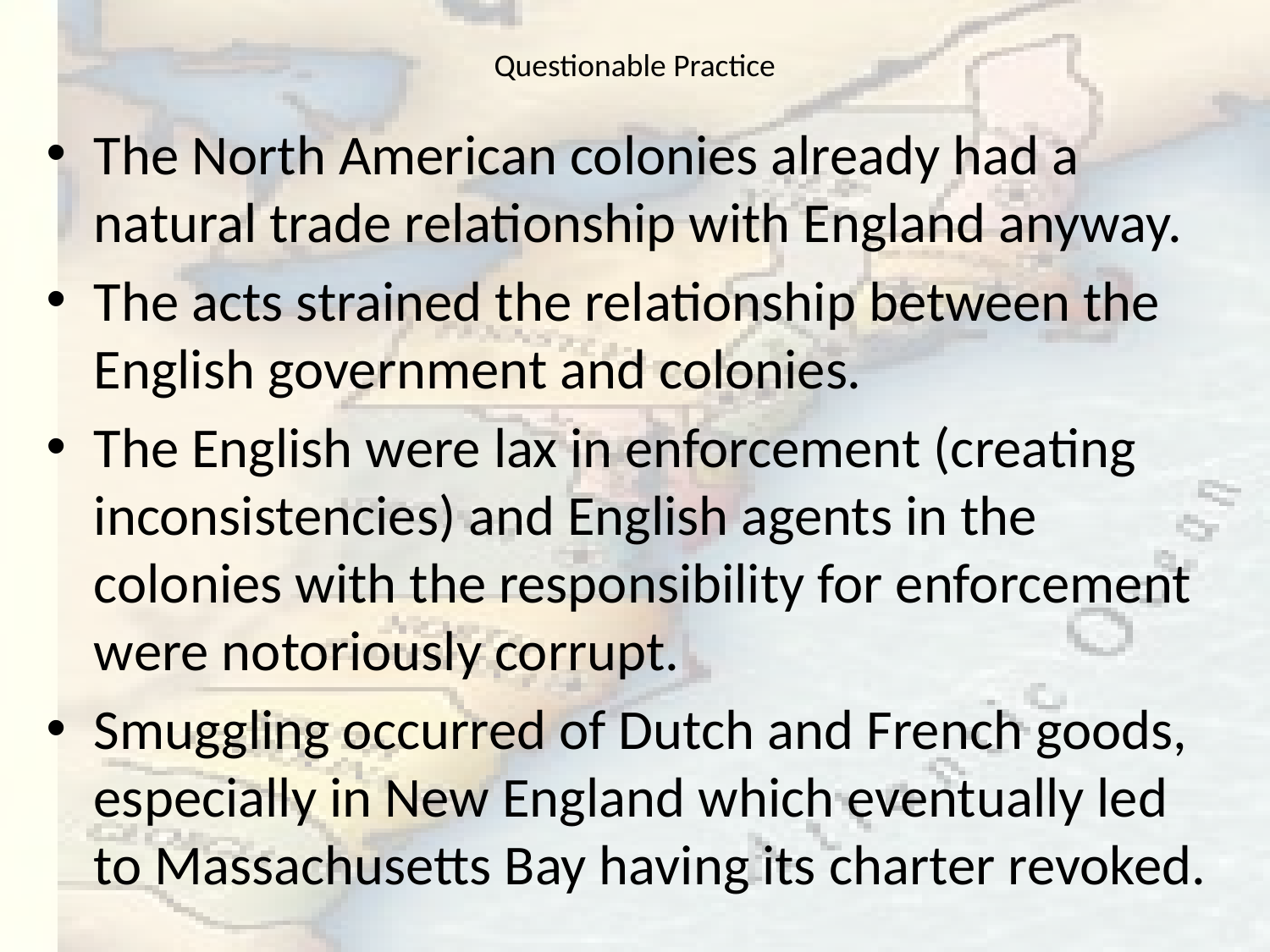

# Questionable Practice
The North American colonies already had a natural trade relationship with England anyway.
The acts strained the relationship between the English government and colonies.
The English were lax in enforcement (creating inconsistencies) and English agents in the colonies with the responsibility for enforcement were notoriously corrupt.
Smuggling occurred of Dutch and French goods, especially in New England which eventually led to Massachusetts Bay having its charter revoked.